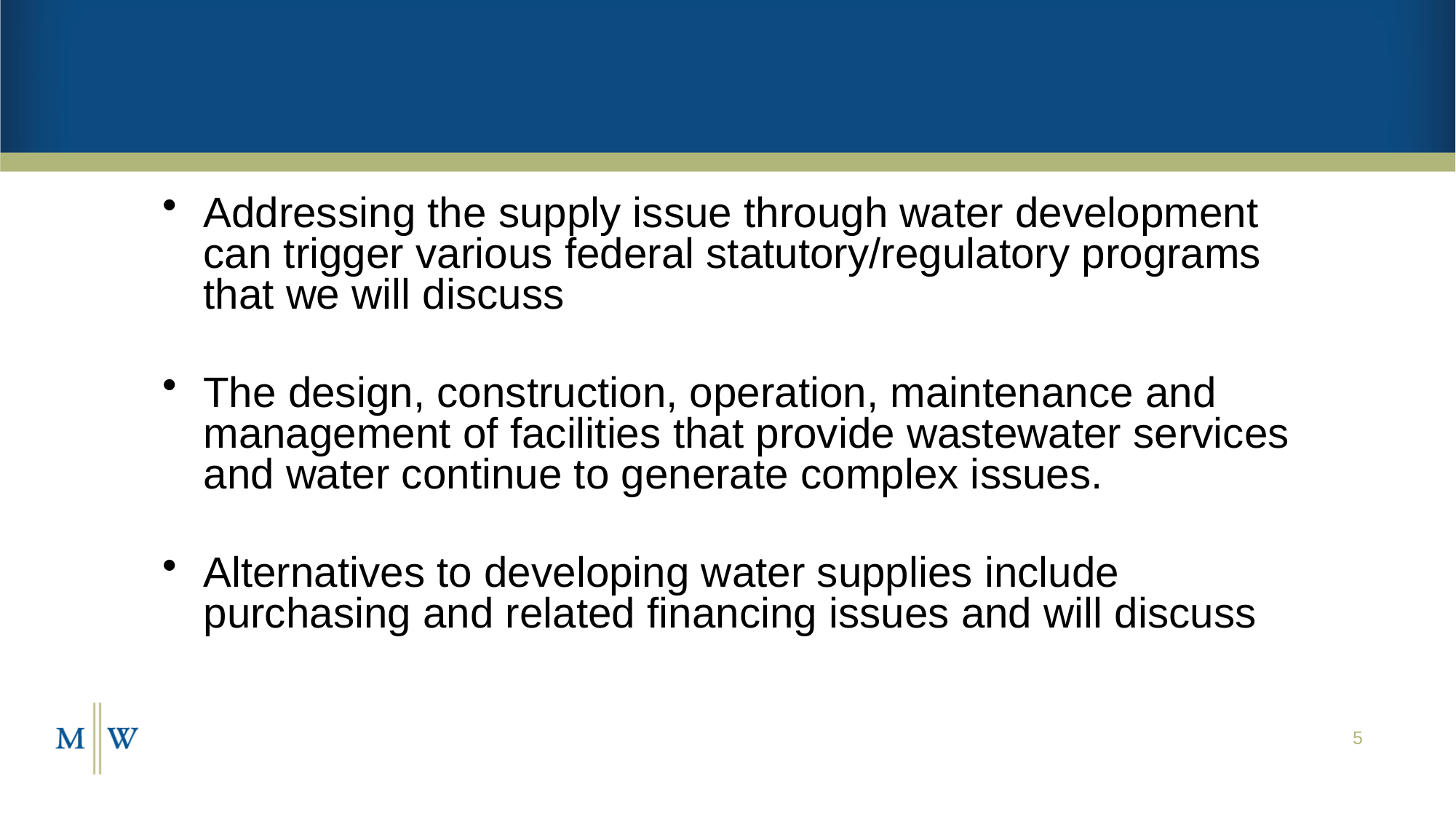

#
Addressing the supply issue through water development can trigger various federal statutory/regulatory programs that we will discuss

The design, construction, operation, maintenance and management of facilities that provide wastewater services and water continue to generate complex issues.

Alternatives to developing water supplies include purchasing and related financing issues and will discuss

5